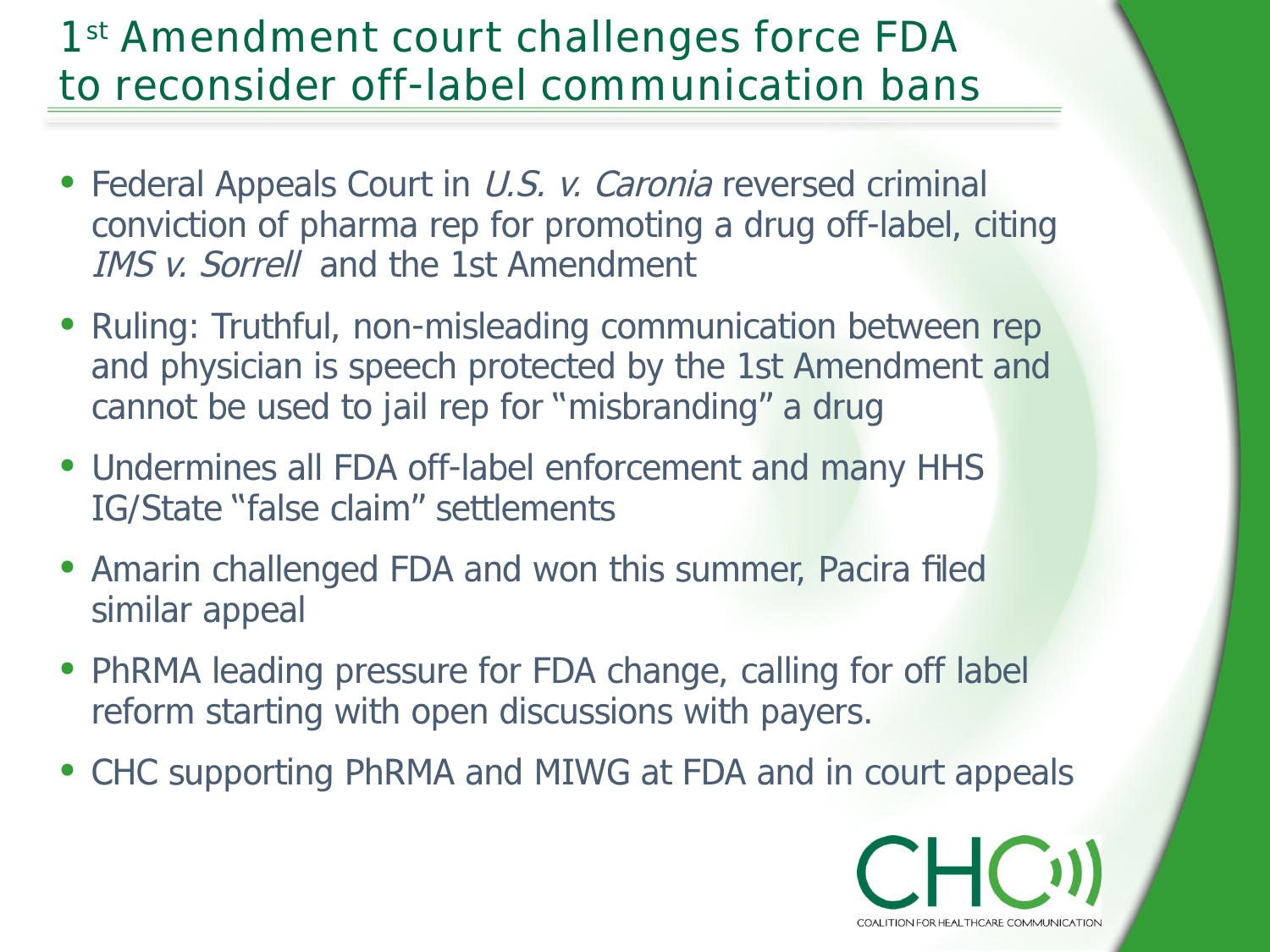

# 1st Amendment court challenges force FDA to reconsider off-label communication bans
Federal Appeals Court in U.S. v. Caronia reversed criminal conviction of pharma rep for promoting a drug off-label, citing IMS v. Sorrell  and the 1st Amendment
Ruling: Truthful, non-misleading communication between rep and physician is speech protected by the 1st Amendment and cannot be used to jail rep for “misbranding” a drug
Undermines all FDA off-label enforcement and many HHS IG/State “false claim” settlements
Amarin challenged FDA and won this summer, Pacira filed similar appeal
PhRMA leading pressure for FDA change, calling for off label reform starting with open discussions with payers.
CHC supporting PhRMA and MIWG at FDA and in court appeals